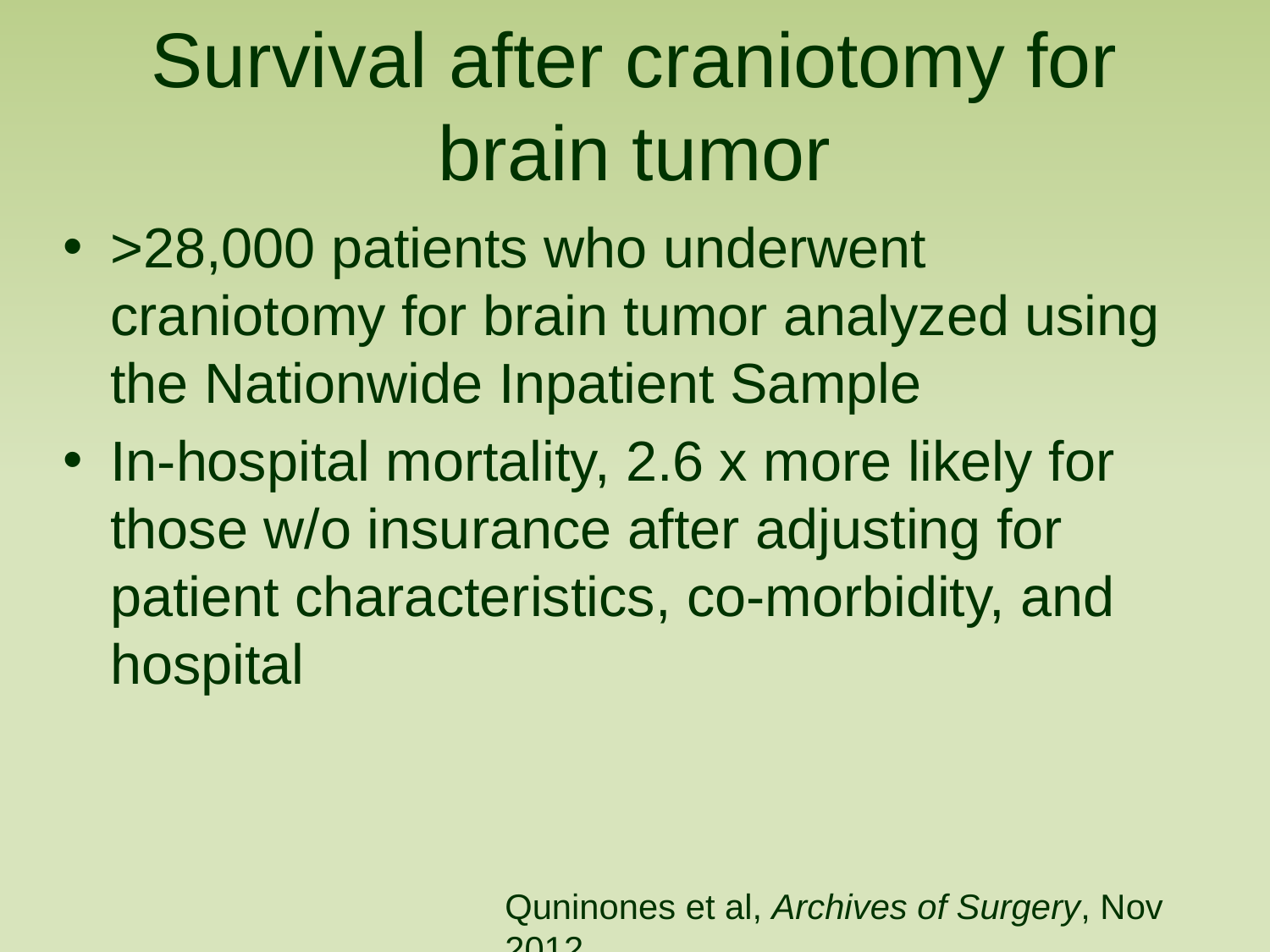

# Survival after craniotomy for brain tumor
>28,000 patients who underwent craniotomy for brain tumor analyzed using the Nationwide Inpatient Sample
In-hospital mortality, 2.6 x more likely for those w/o insurance after adjusting for patient characteristics, co-morbidity, and hospital
Quninones et al, Archives of Surgery, Nov 2012